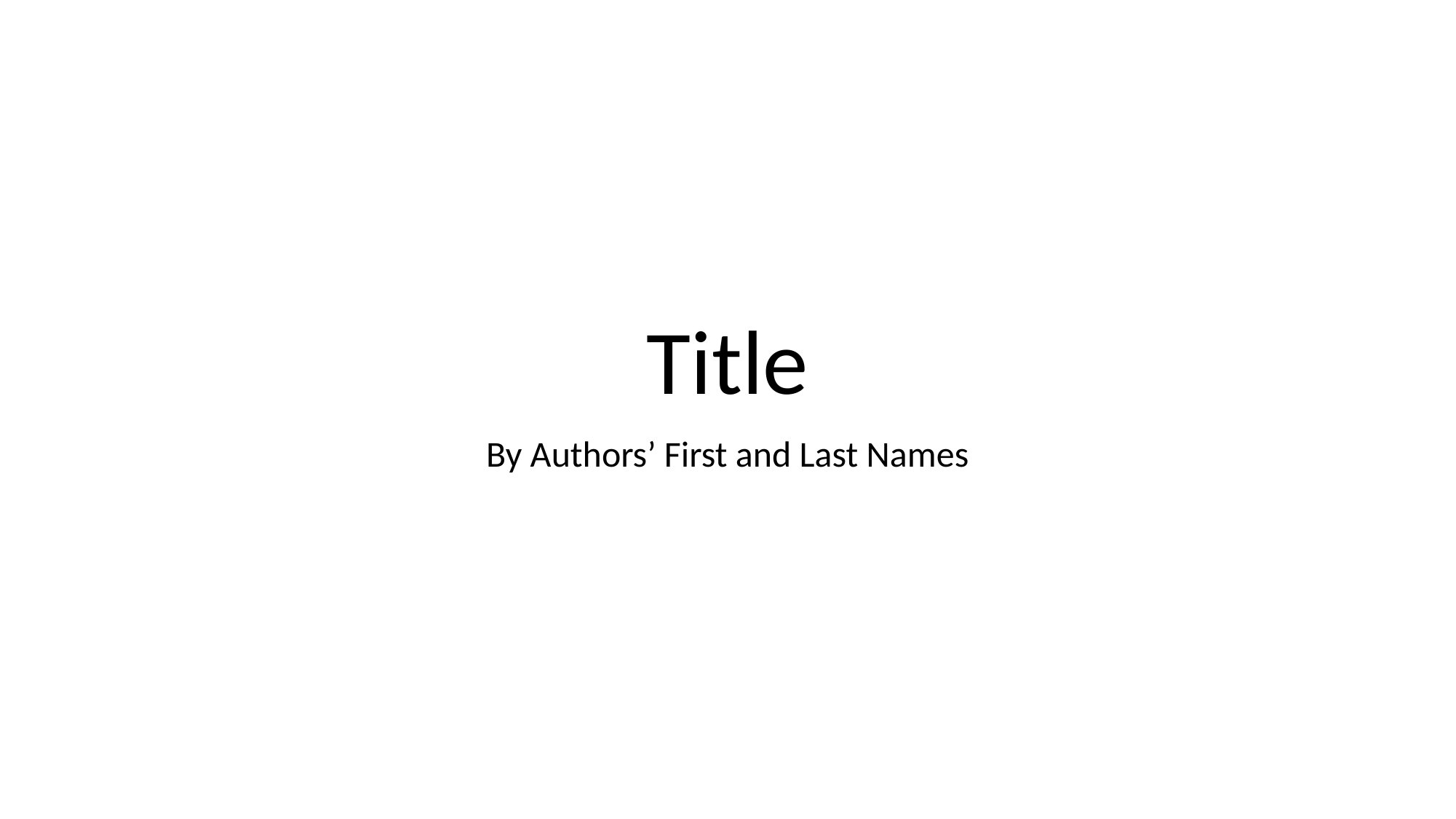

# Title
By Authors’ First and Last Names